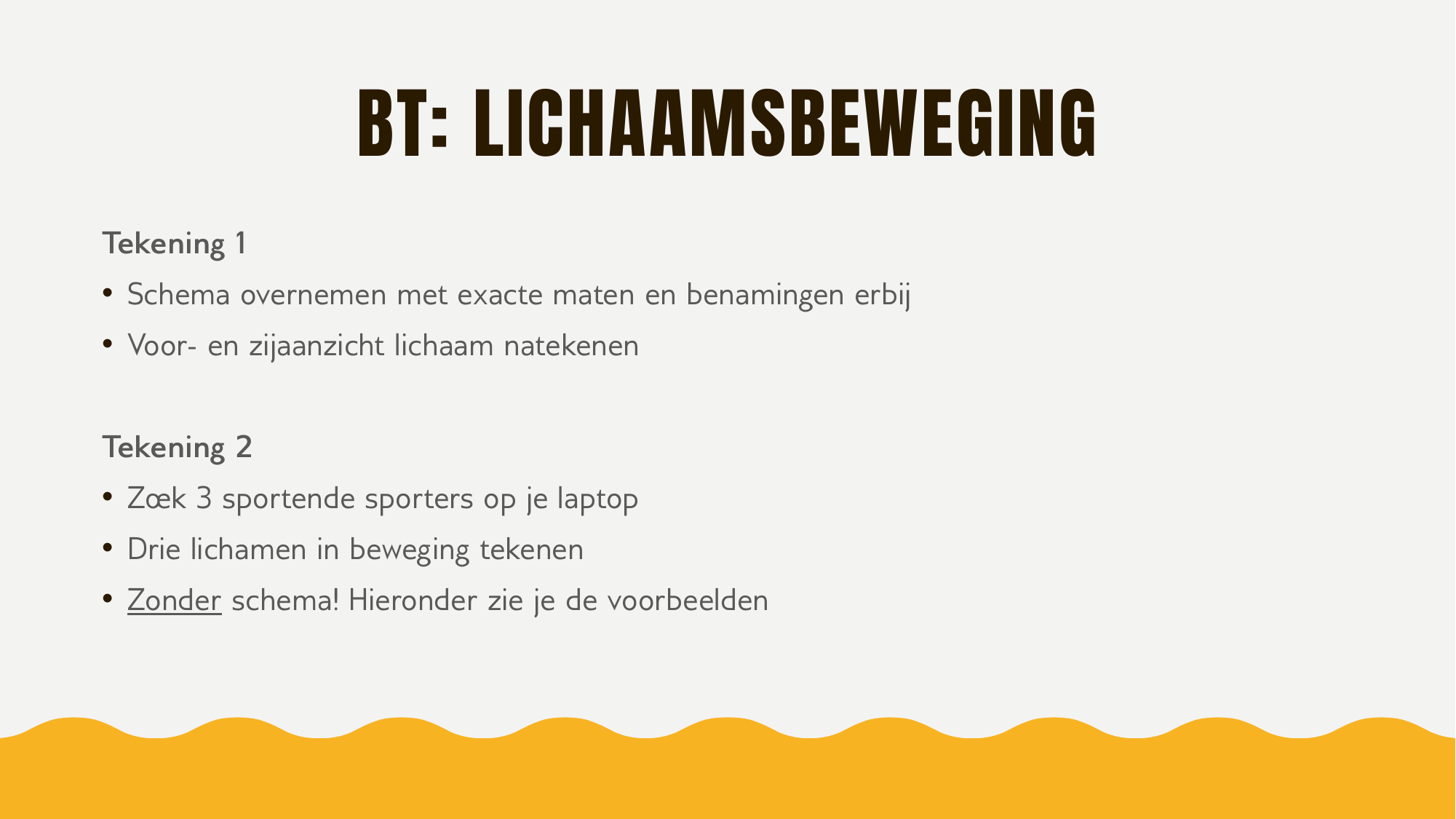

# BT: Lichaamsbeweging
Tekening 1
Schema overnemen met exacte maten en benamingen erbij
Voor- en zijaanzicht lichaam natekenen

Tekening 2
Zoek 3 sportende sporters op je laptop
Drie lichamen in beweging tekenen
Zonder schema! Hieronder zie je de voorbeelden